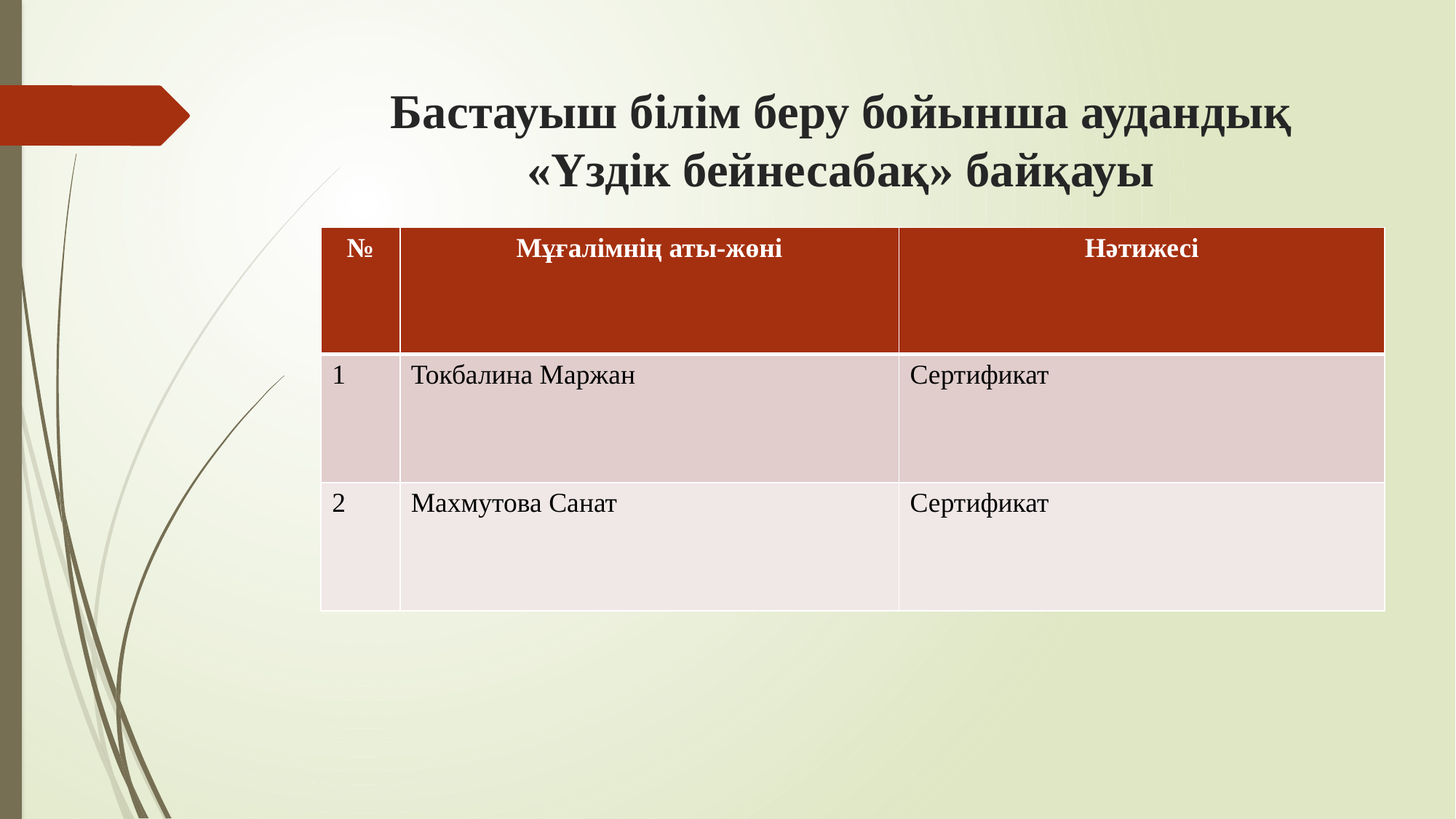

# Бастауыш білім беру бойынша аудандық «Үздік бейнесабақ» байқауы
| № | Мұғалімнің аты-жөні | Нәтижесі |
| --- | --- | --- |
| 1 | Токбалина Маржан | Сертификат |
| 2 | Махмутова Санат | Сертификат |